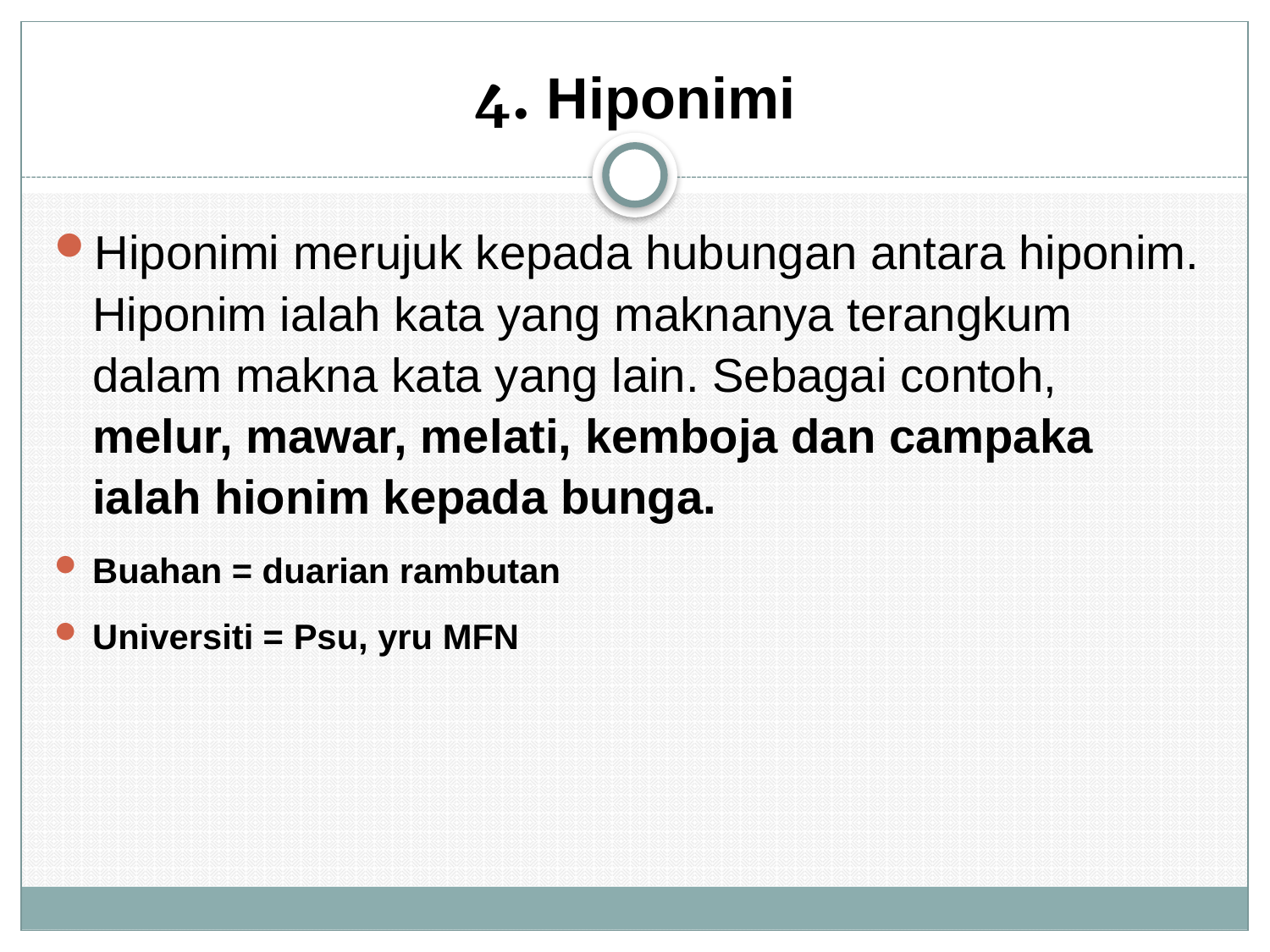

# 4. Hiponimi
Hiponimi merujuk kepada hubungan antara hiponim. Hiponim ialah kata yang maknanya terangkum dalam makna kata yang lain. Sebagai contoh, melur, mawar, melati, kemboja dan campaka ialah hionim kepada bunga.
Buahan = duarian rambutan
Universiti = Psu, yru MFN